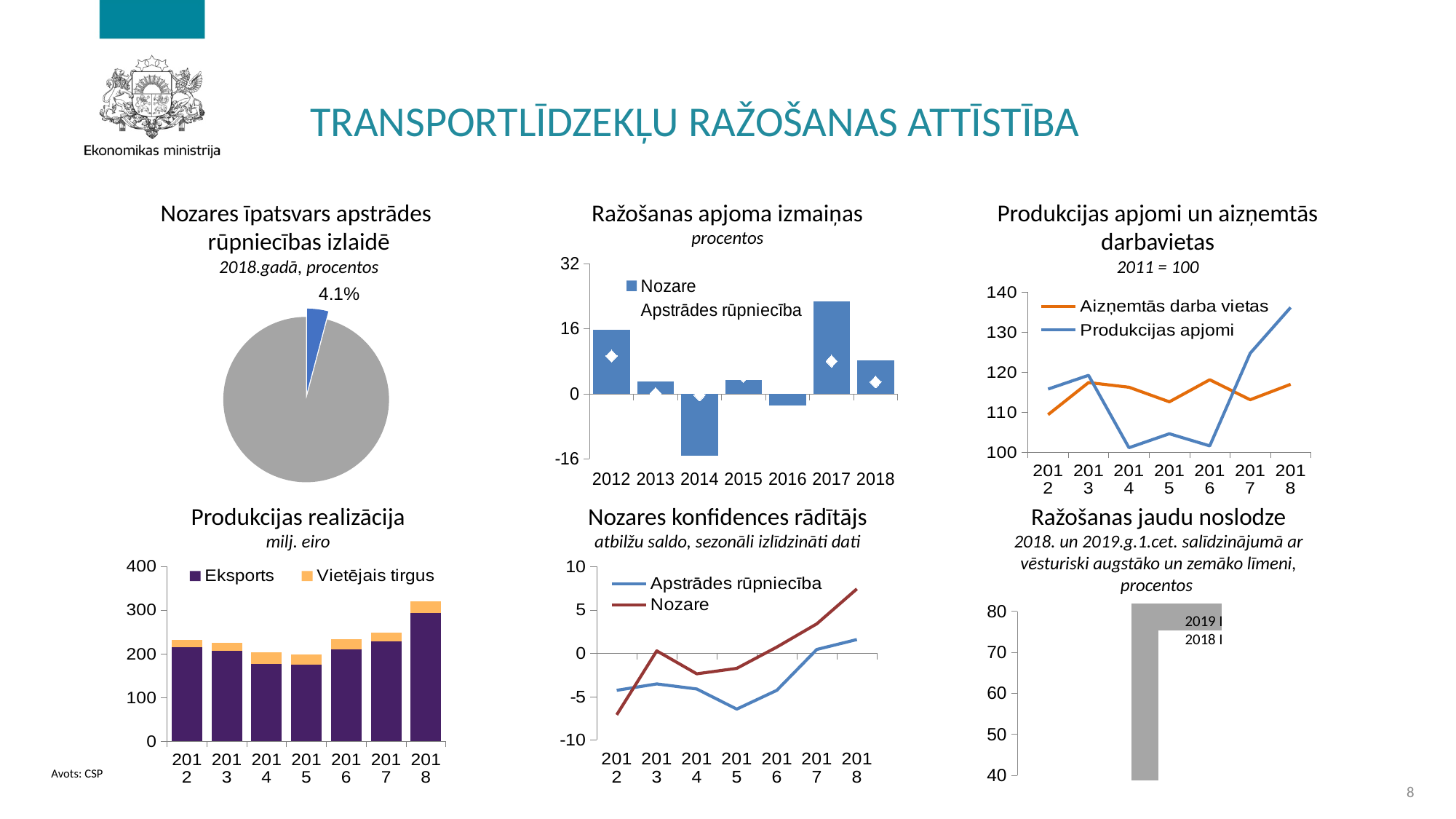

# TRANSPORTLĪDZEKĻU ražošanas ATTĪSTĪBA
Nozares īpatsvars apstrādes
rūpniecības izlaidē
2018.gadā, procentos
Ražošanas apjoma izmaiņas
procentos
Produkcijas apjomi un aizņemtās darbavietas
2011 = 100

### Chart

| Category | Nozare | Apstrādes rūpniecība |
|---|---|---|
| 2012 | 15.82284000139525 | 9.296906083628585 |
| 2013 | 2.9724215297279812 | 0.07540563028702252 |
| 2014 | -15.194232611191154 | -0.3403687761447287 |
| 2015 | 3.4598406731731046 | 4.283479621100213 |
| 2016 | -2.8924758960342416 | 5.619213493445784 |
| 2017 | 22.788981378185895 | 8.028120118035062 |
| 2018 | 8.299999999999997 | 2.8999999999999915 |

### Chart

| Category | 2013 |
|---|---|
| AR | 0.041 |
| oth | 0.959 |

### Chart

| Category | Aizņemtās darba vietas | Produkcijas apjomi |
|---|---|---|
| 2012 | 109.42426450845768 | 115.82284000139525 |
| 2013 | 117.45617736181964 | 119.26558303393912 |
| 2014 | 116.28629511718 | 101.14409292266909 |
| 2015 | 112.63856392159872 | 104.64351738811959 |
| 2016 | 118.15810670860343 | 101.61672887090583 |
| 2017 | 113.1487092938514 | 124.77414629041822 |
| 2018 | 117.01123854090751 | 136.24654396409048 |
Produkcijas realizācija
milj. eiro
Nozares konfidences rādītājs
atbilžu saldo, sezonāli izlīdzināti dati
Ražošanas jaudu noslodze
2018. un 2019.g.1.cet. salīdzinājumā ar vēsturiski augstāko un zemāko līmeni, procentos

### Chart

| Category | Eksports | Vietējais tirgus |
|---|---|---|
| 2012 | 214.5247 | 16.586799999999993 |
| 2013 | 206.9819 | 17.981500000000008 |
| 2014 | 176.9226 | 27.198800000000002 |
| 2015 | 174.60289999999998 | 23.81390000000001 |
| 2016 | 209.49100000000004 | 24.2361 |
| 2017 | 228.90349999999998 | 20.3429 |
| 2018 | 293.7772843235755 | 26.24648288284749 |

### Chart

| Category | Apstrādes rūpniecība | Nozare |
|---|---|---|
| 2012 | -4.2749999999999995 | -7.099379134926292 |
| 2013 | -3.533333333333333 | 0.27924625545181353 |
| 2014 | -4.116666666666667 | -2.3694332524091446 |
| 2015 | -6.441666666666666 | -1.7380369714978918 |
| 2016 | -4.2749999999999995 | 0.7180097566712921 |
| 2017 | 0.4416666666666667 | 3.399098332197017 |
| 2018 | 1.5875000000000001 | 7.430930406335143 |

[unsupported chart]

2019 I
2018 I
Avots: CSP
8